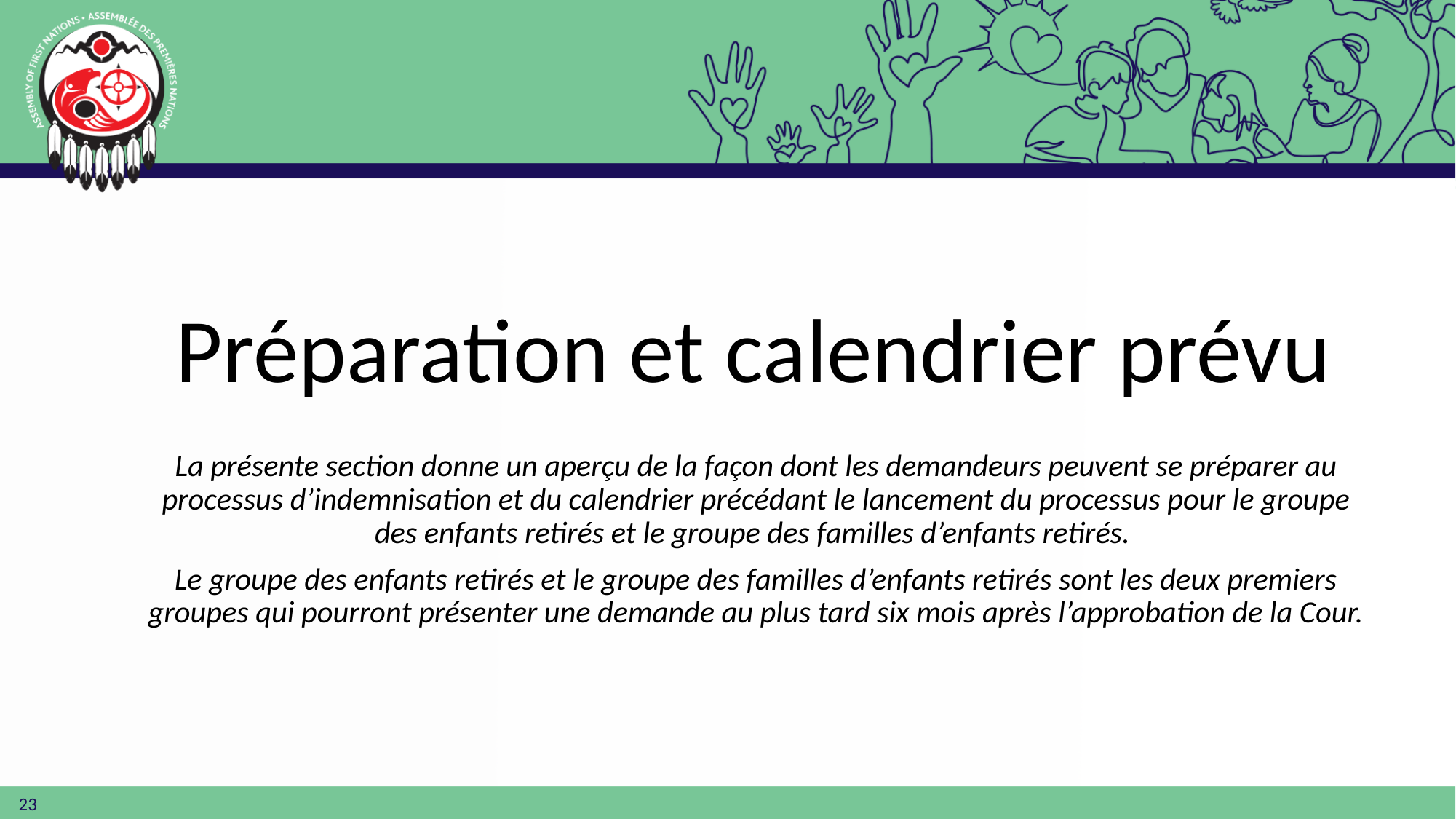

# Préparation et calendrier prévu
La présente section donne un aperçu de la façon dont les demandeurs peuvent se préparer au processus d’indemnisation et du calendrier précédant le lancement du processus pour le groupe des enfants retirés et le groupe des familles d’enfants retirés.
Le groupe des enfants retirés et le groupe des familles d’enfants retirés sont les deux premiers groupes qui pourront présenter une demande au plus tard six mois après l’approbation de la Cour.
23